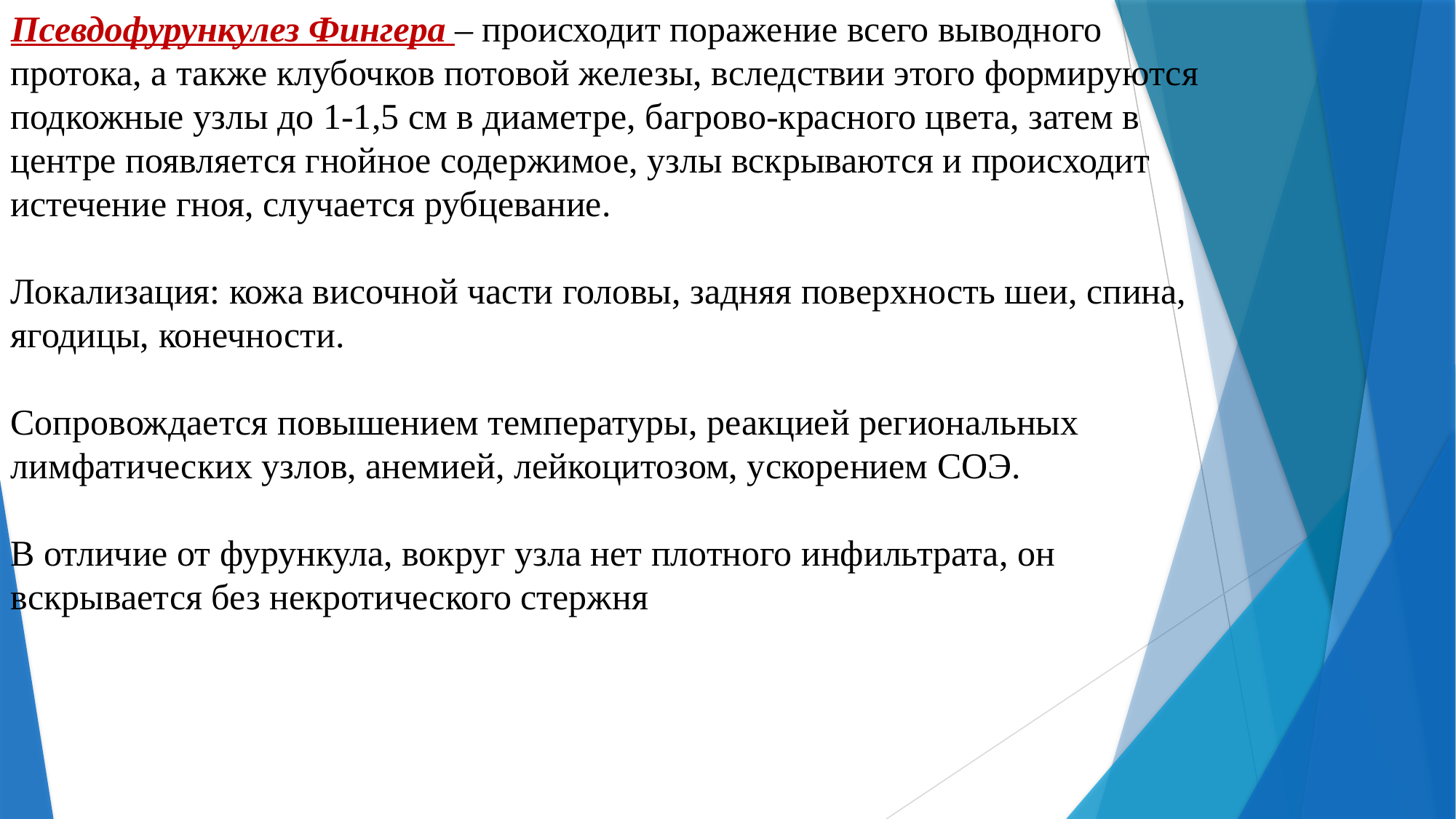

Псевдофурункулез Фингера – происходит поражение всего выводного протока, а также клубочков потовой железы, вследствии этого формируются подкожные узлы до 1-1,5 см в диаметре, багрово-красного цвета, затем в центре появляется гнойное содержимое, узлы вскрываются и происходит истечение гноя, случается рубцевание.

Локализация: кожа височной части головы, задняя поверхность шеи, спина, ягодицы, конечности.

Сопровождается повышением температуры, реакцией региональных лимфатических узлов, анемией, лейкоцитозом, ускорением СОЭ.

В отличие от фурункула, вокруг узла нет плотного инфильтрата, он вскрывается без некротического стержня